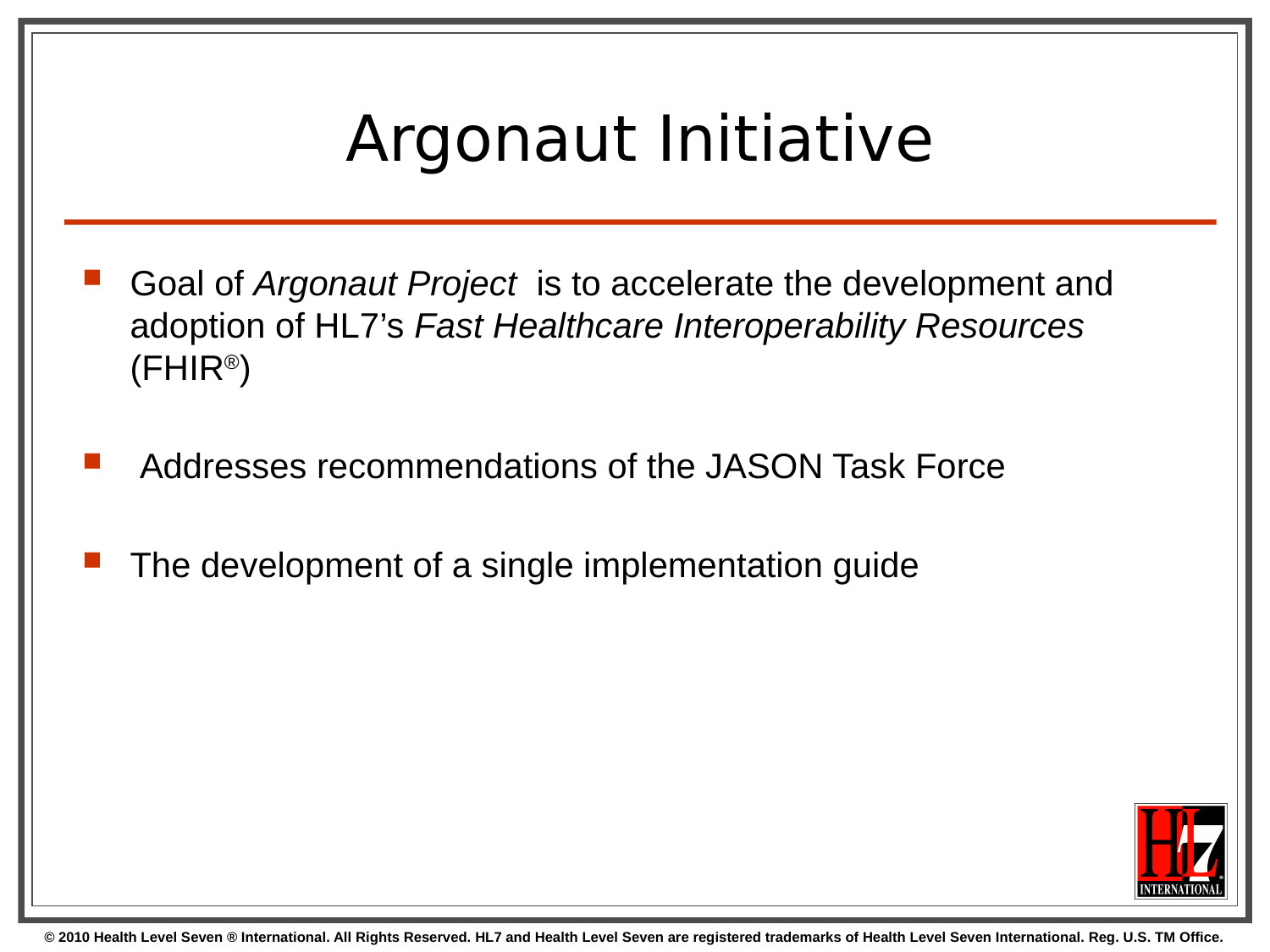

# Argonaut Initiative
Goal of Argonaut Project  is to accelerate the development and adoption of HL7’s Fast Healthcare Interoperability Resources (FHIR®)

 Addresses recommendations of the JASON Task Force

The development of a single implementation guide